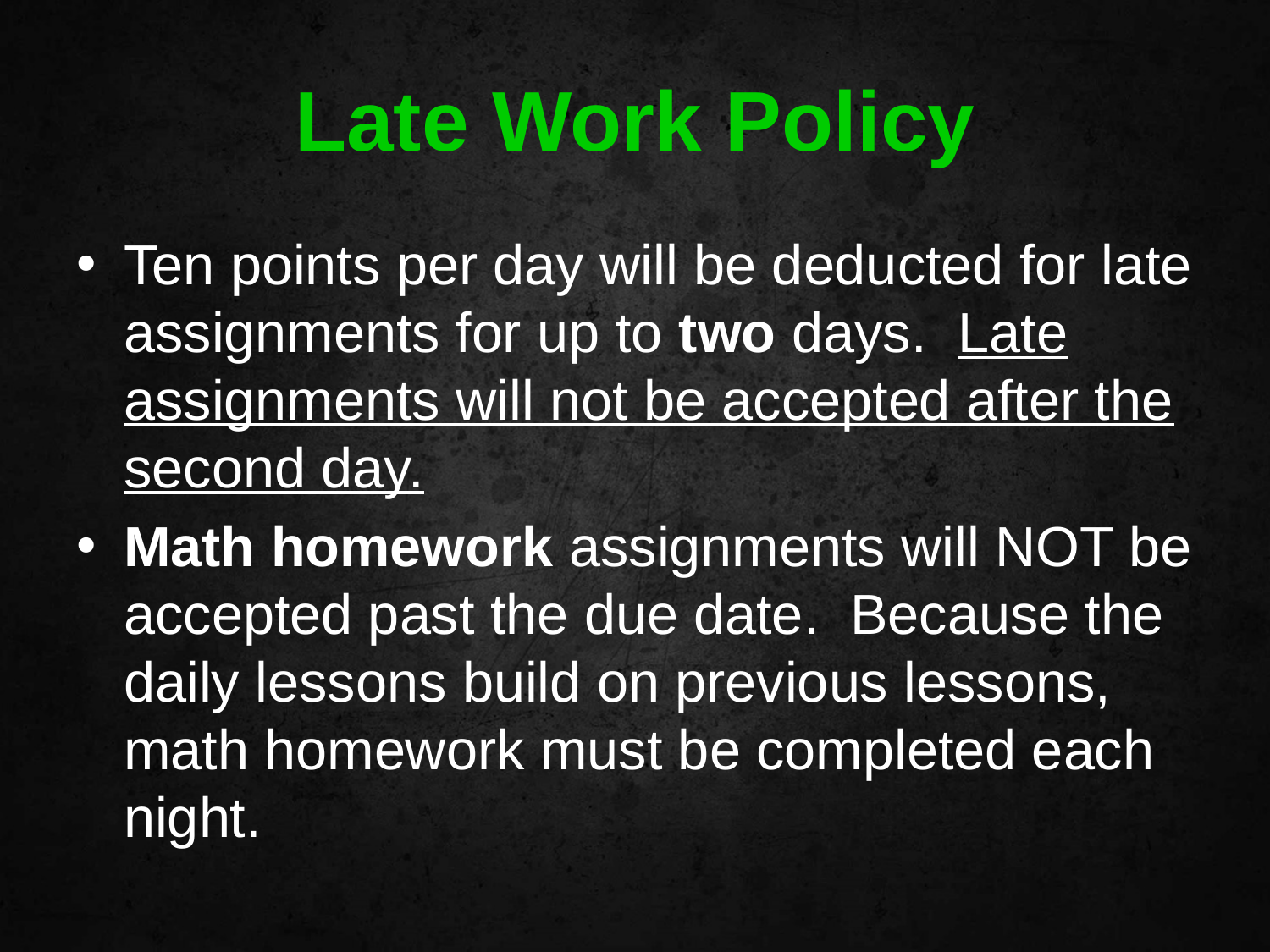

# Late Work Policy
Ten points per day will be deducted for late assignments for up to two days.  Late assignments will not be accepted after the second day.
Math homework assignments will NOT be accepted past the due date.  Because the daily lessons build on previous lessons, math homework must be completed each night.